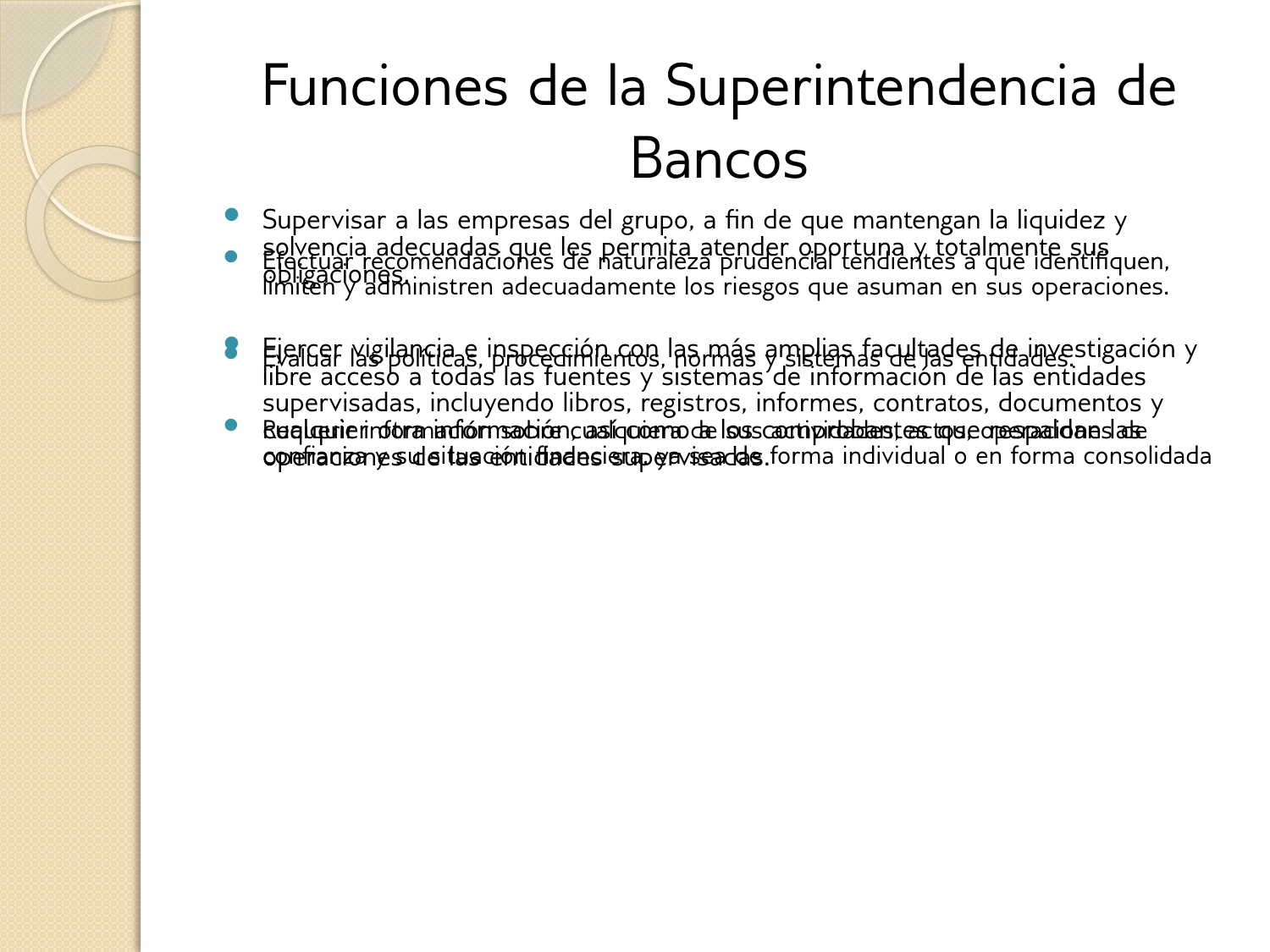

# Funciones de la Superintendencia de Bancos

Supervisar a las empresas del grupo, a fin de que mantengan la liquidez y solvencia adecuadas que les permita atender oportuna y totalmente sus obligaciones.

Ejercer vigilancia e inspección con las más amplias facultades de investigación y libre acceso a todas las fuentes y sistemas de información de las entidades supervisadas, incluyendo libros, registros, informes, contratos, documentos y cualquier otra información, así como a los comprobantes que respaldan las operaciones de las entidades supervisadas.

Efectuar recomendaciones de naturaleza prudencial tendientes a que identifiquen, limiten y administren adecuadamente los riesgos que asuman en sus operaciones.

Evaluar las políticas, procedimientos, normas y sistemas de las entidades.

Requerir información sobre cualquiera de sus actividades, actos, operaciones de confianza y su situación financiera, ya sea de forma individual o en forma consolidada